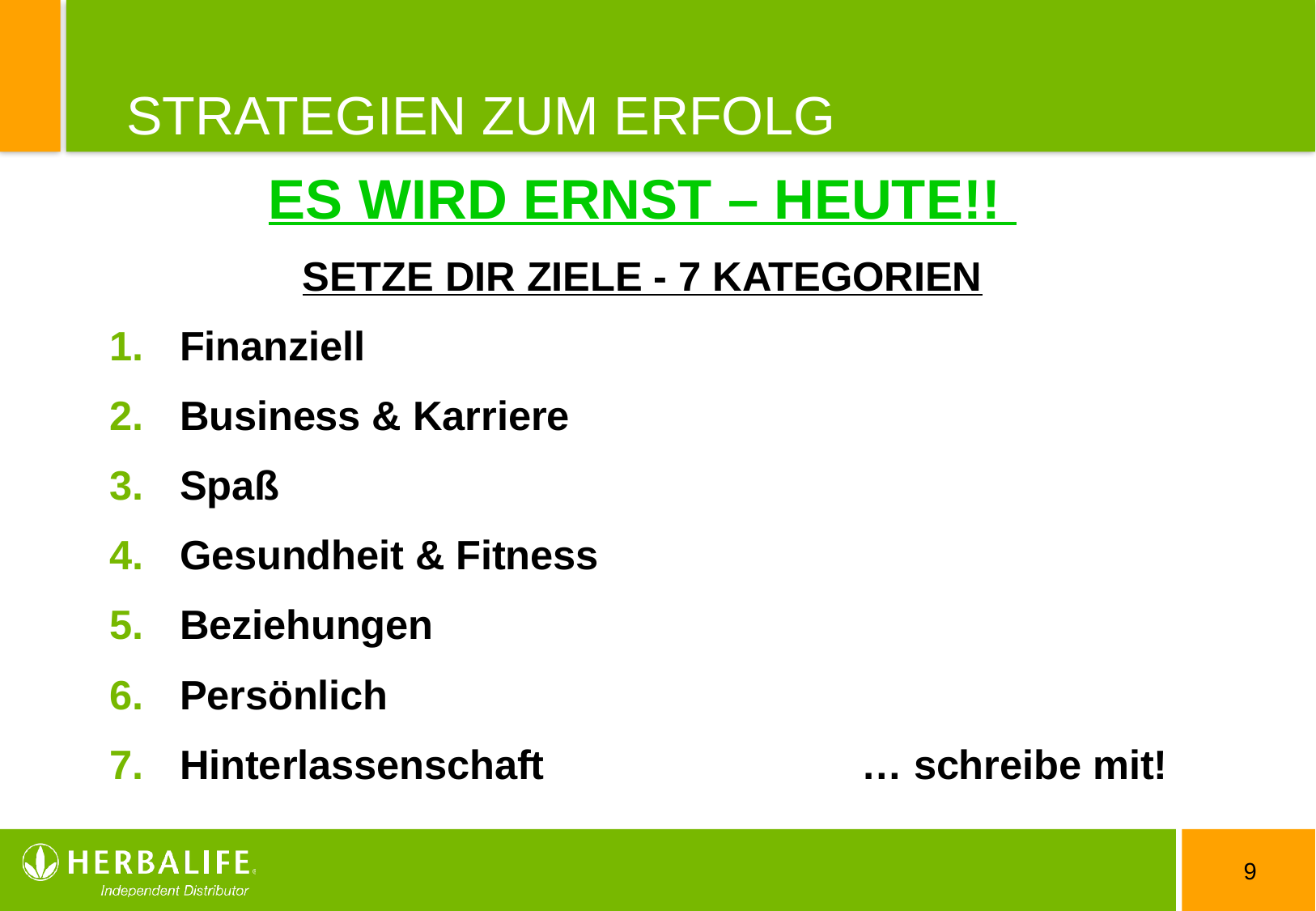

# STRATEGIEN ZUM ERFOLG
ES WIRD ERNST – HEUTE!!
SETZE DIR ZIELE - 7 KATEGORIEN
Finanziell
Business & Karriere
Spaß
Gesundheit & Fitness
Beziehungen
Persönlich
Hinterlassenschaft                            … schreibe mit!